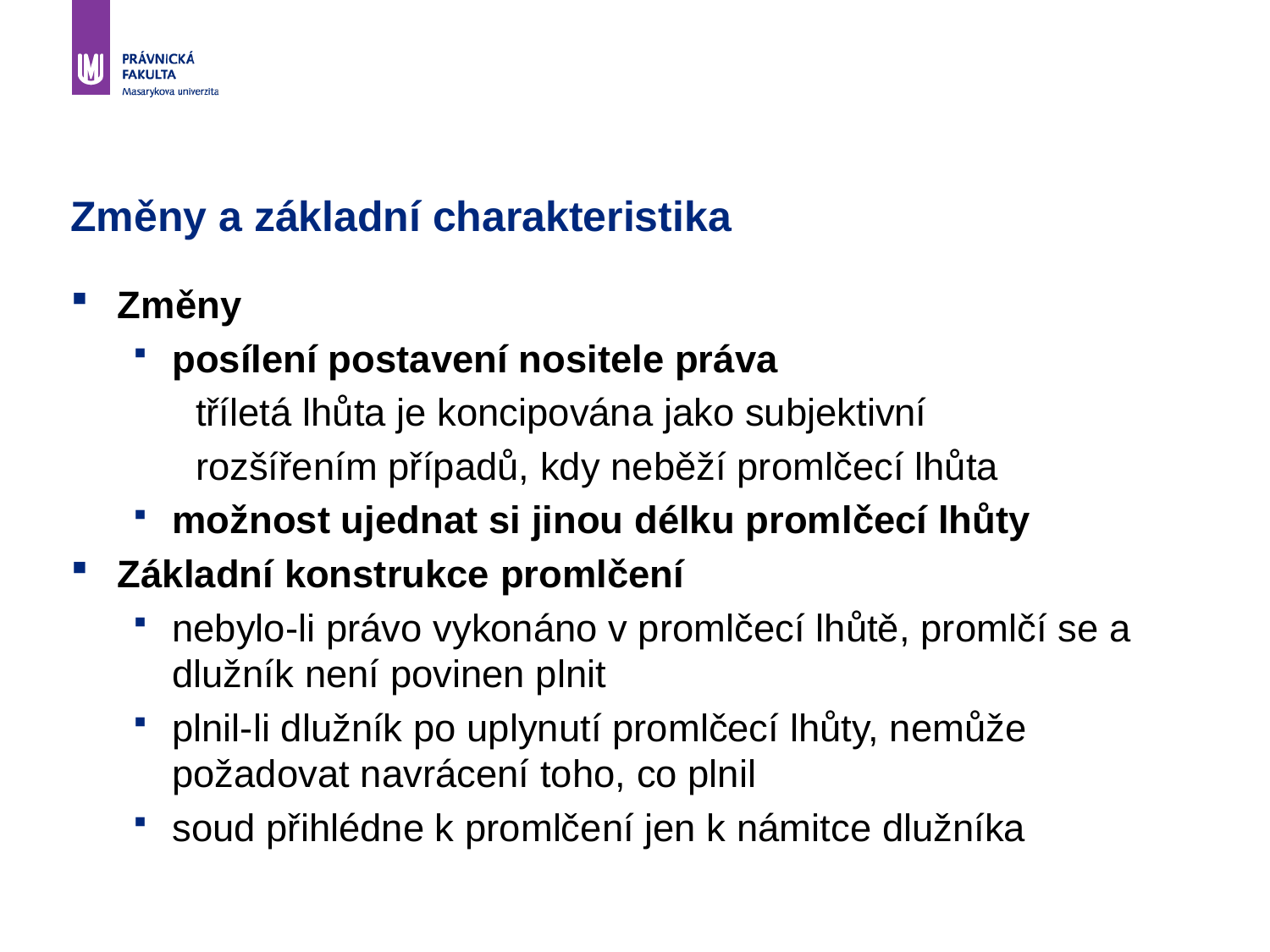

# Změny a základní charakteristika
Změny
posílení postavení nositele práva
tříletá lhůta je koncipována jako subjektivní
rozšířením případů, kdy neběží promlčecí lhůta
možnost ujednat si jinou délku promlčecí lhůty
Základní konstrukce promlčení
nebylo-li právo vykonáno v promlčecí lhůtě, promlčí se a dlužník není povinen plnit
plnil-li dlužník po uplynutí promlčecí lhůty, nemůže požadovat navrácení toho, co plnil
soud přihlédne k promlčení jen k námitce dlužníka